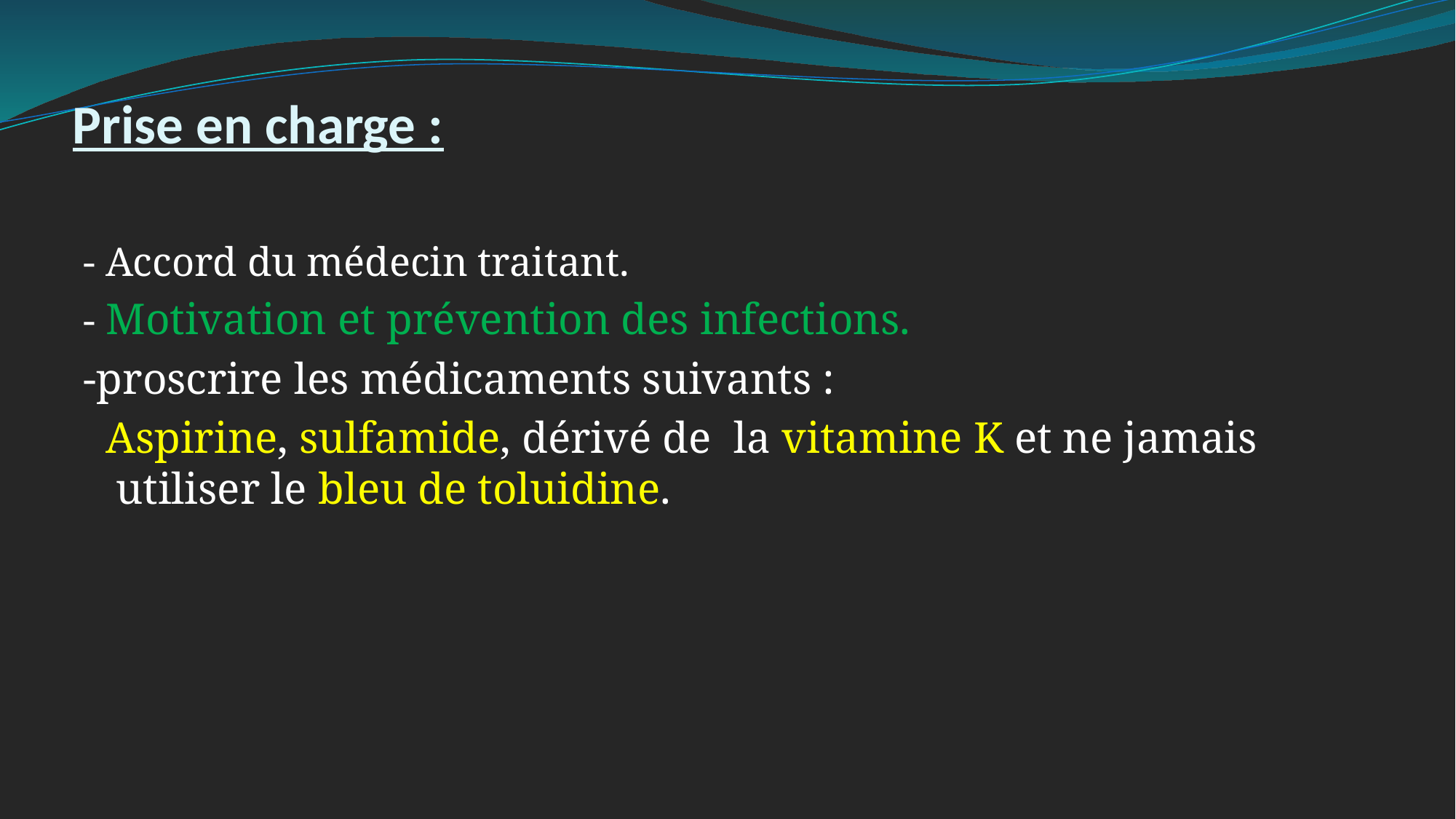

# Prise en charge :
- Accord du médecin traitant.
- Motivation et prévention des infections.
-proscrire les médicaments suivants :
  Aspirine, sulfamide, dérivé de  la vitamine K et ne jamais utiliser le bleu de toluidine.